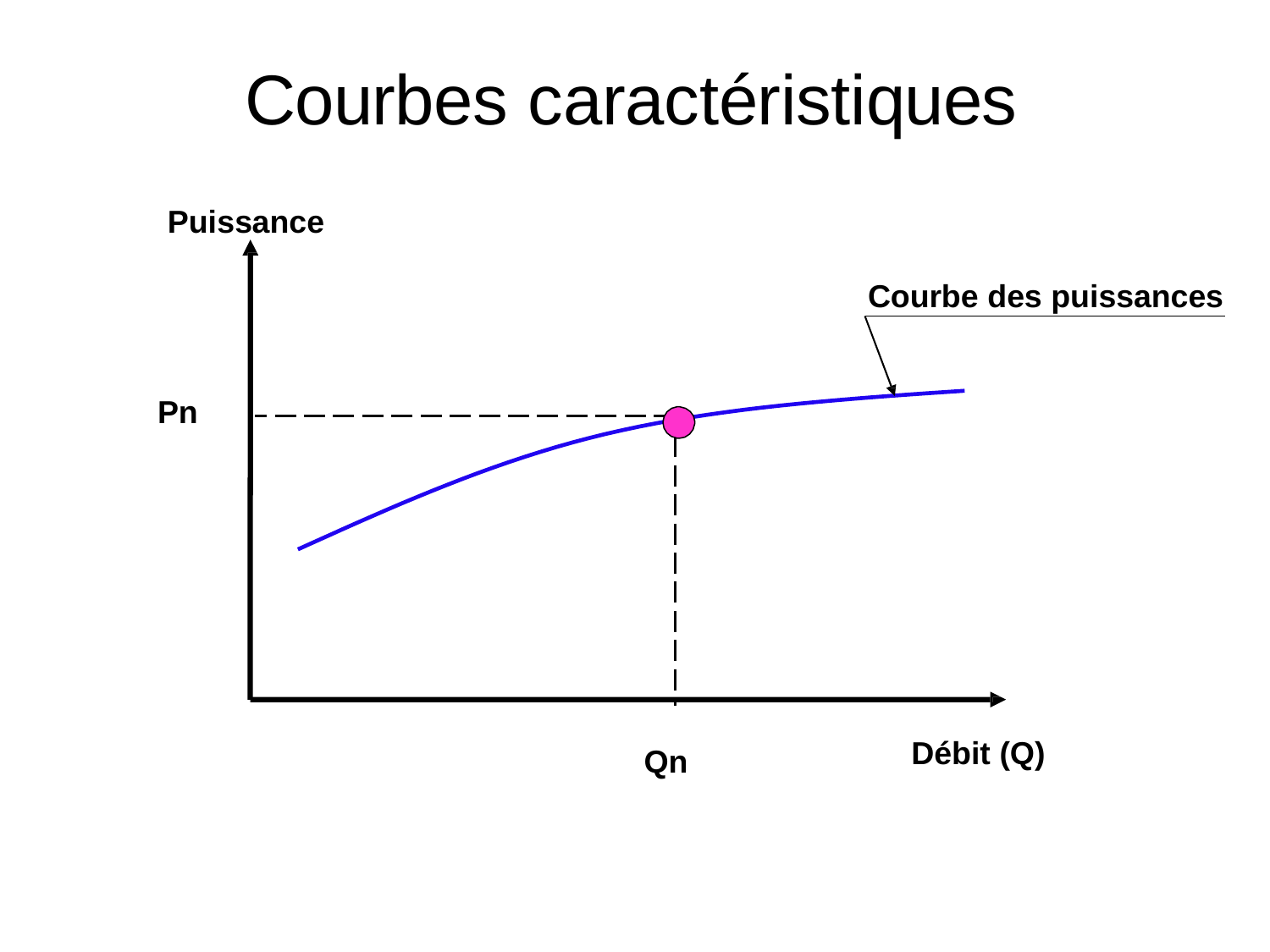

# Courbes caractéristiques
Puissance

Courbe des puissances

Pn

Débit (Q)
Qn